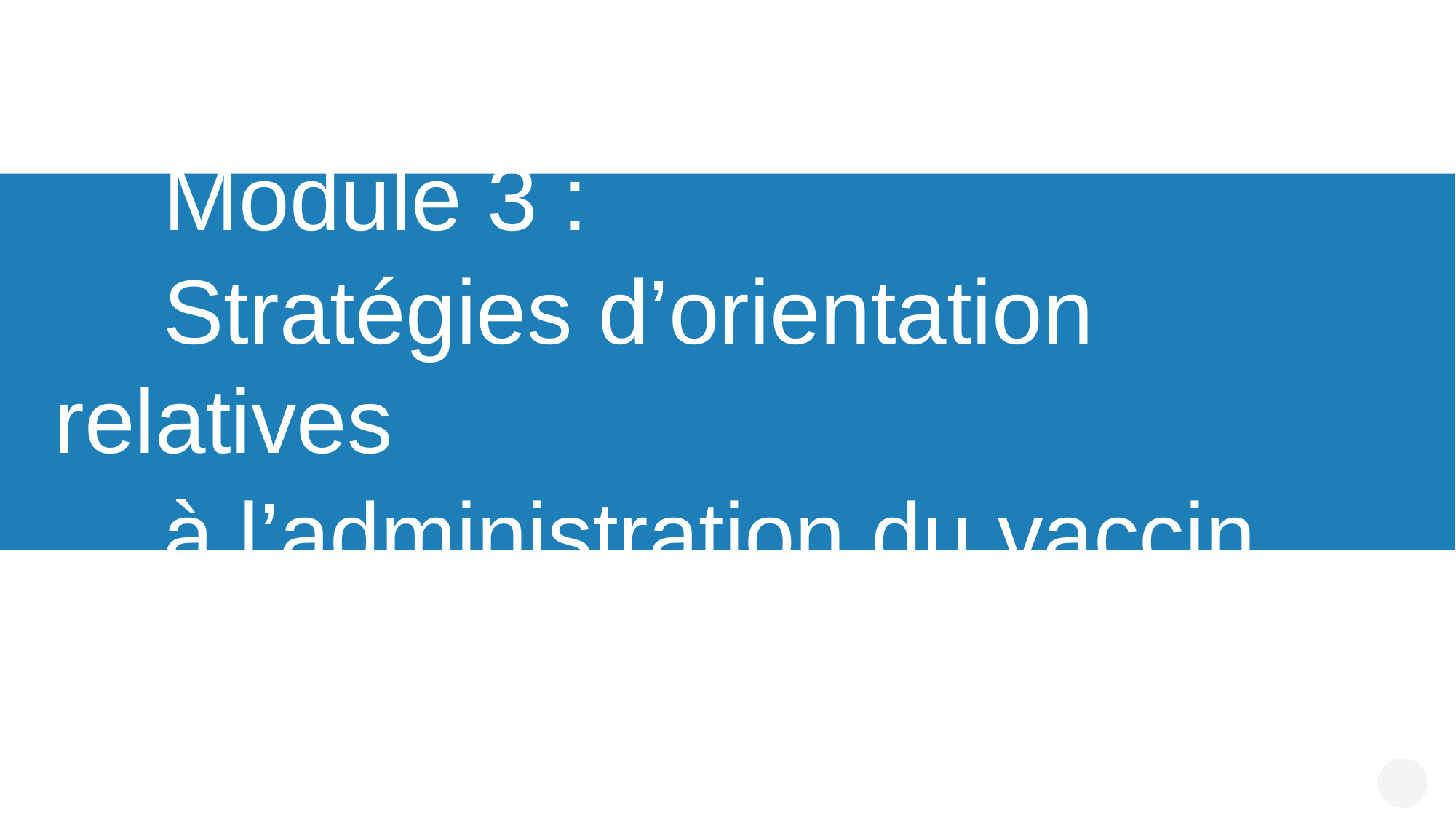

Module 3 :
	Stratégies d’orientation relatives
	à l’administration du vaccin